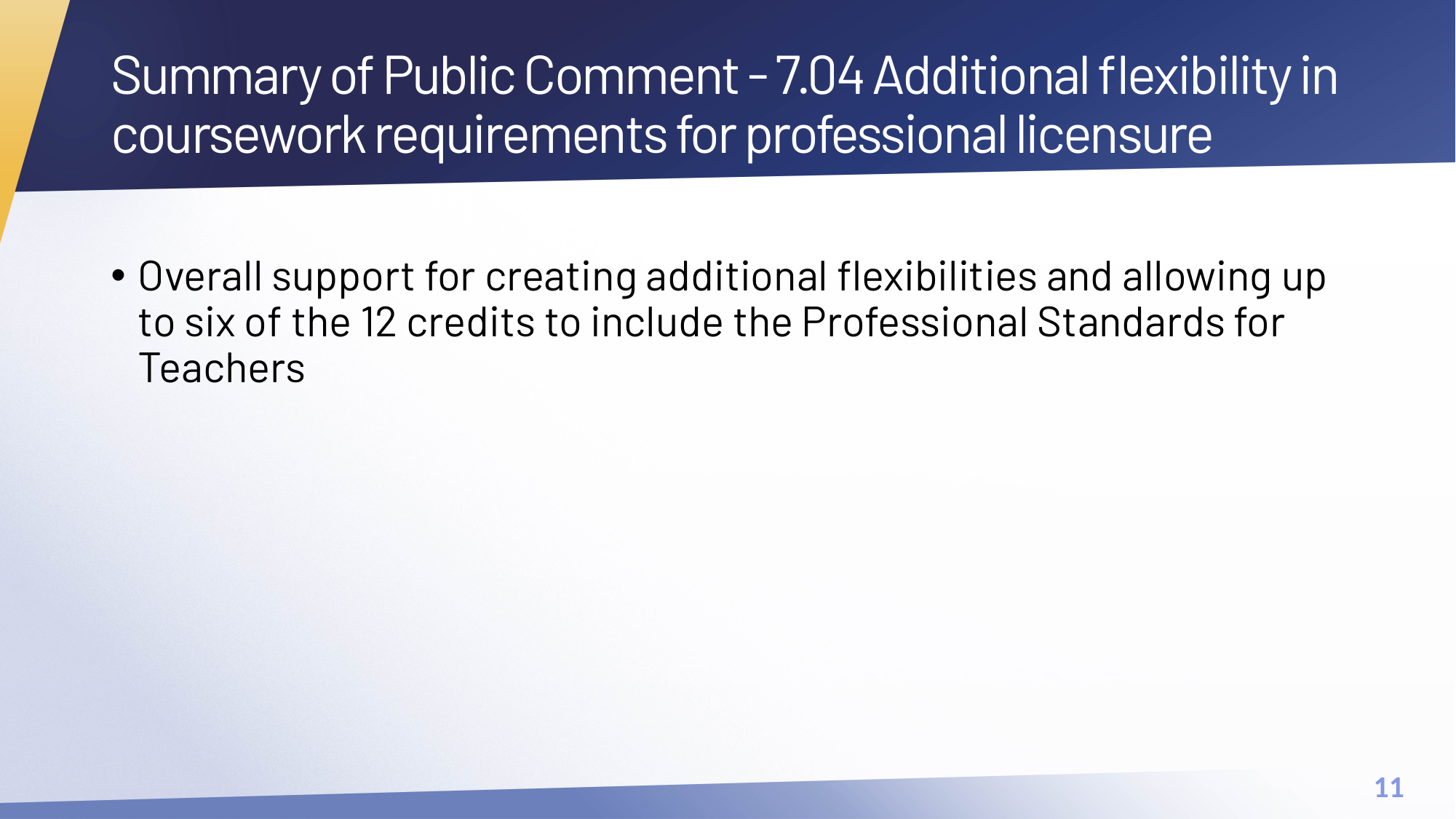

# Summary of Public Comment - 7.04 Additional flexibility in coursework requirements for professional licensure
Overall support for creating additional flexibilities and allowing up to six of the 12 credits to include the Professional Standards for Teachers